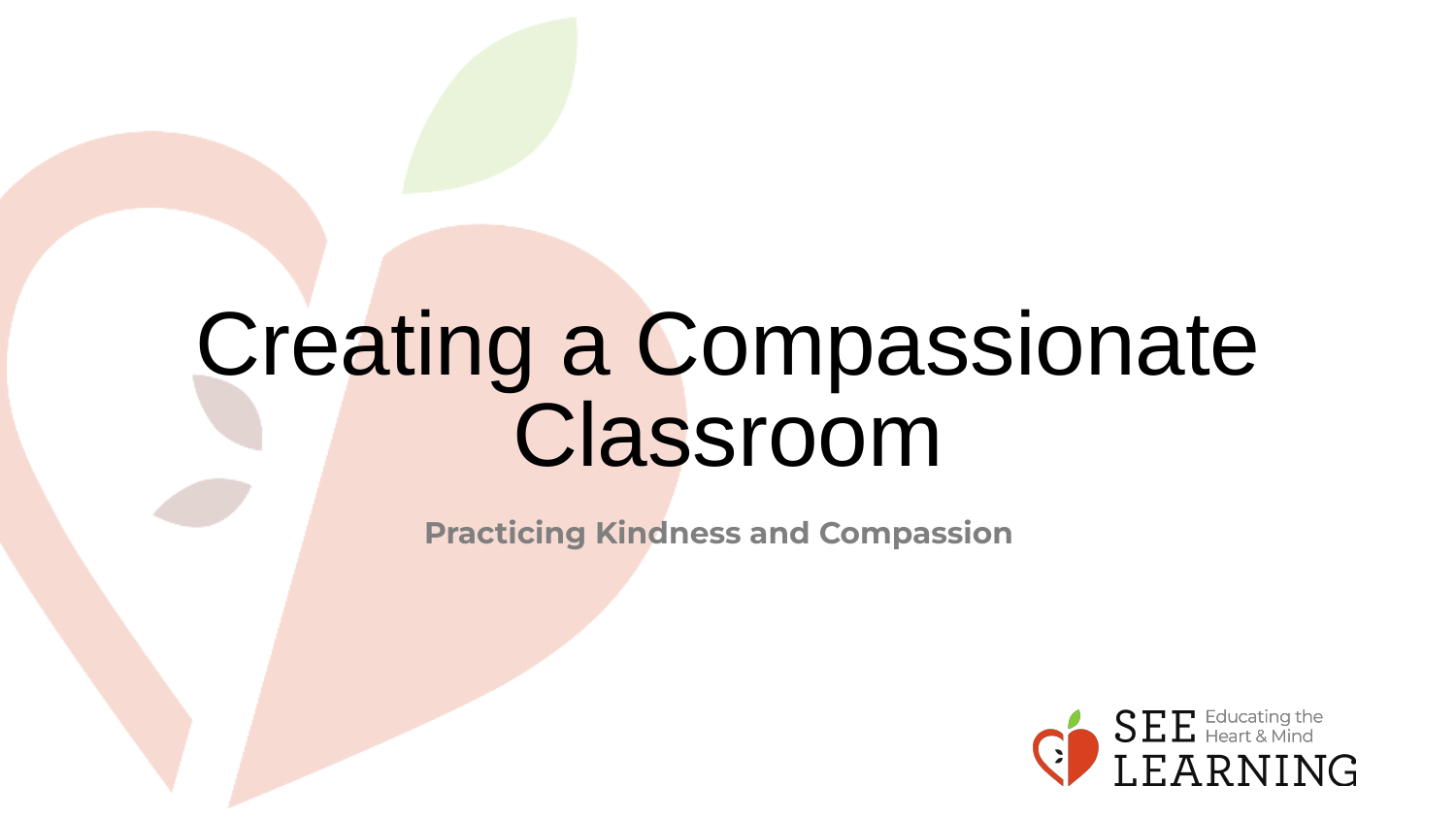

# Creating a Compassionate Classroom
Practicing Kindness and Compassion